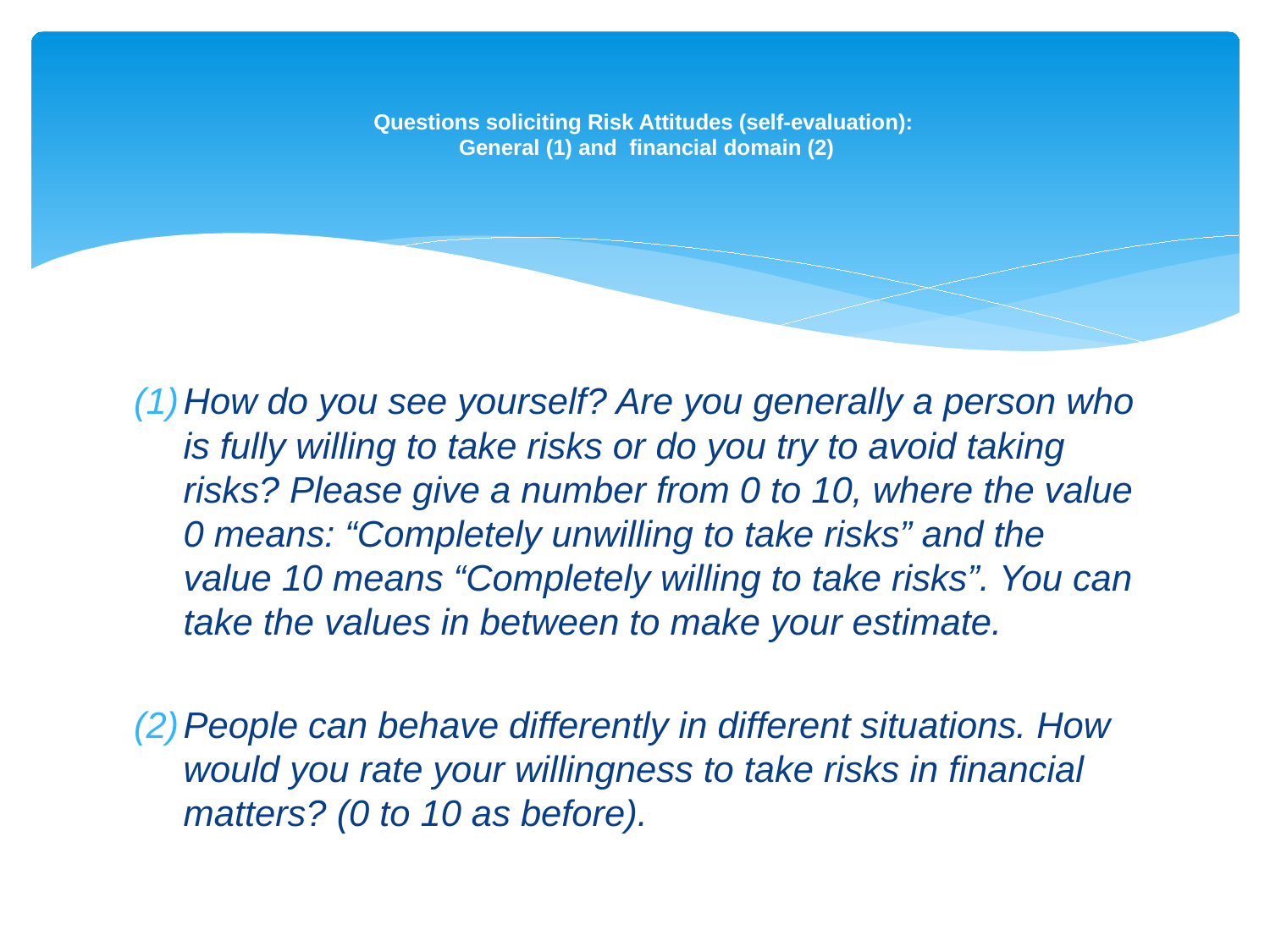

# Questions soliciting Risk Attitudes (self-evaluation): General (1) and  financial domain (2)
How do you see yourself? Are you generally a person who is fully willing to take risks or do you try to avoid taking risks? Please give a number from 0 to 10, where the value 0 means: “Completely unwilling to take risks” and the value 10 means “Completely willing to take risks”. You can take the values in between to make your estimate.

People can behave differently in different situations. How would you rate your willingness to take risks in financial matters? (0 to 10 as before).